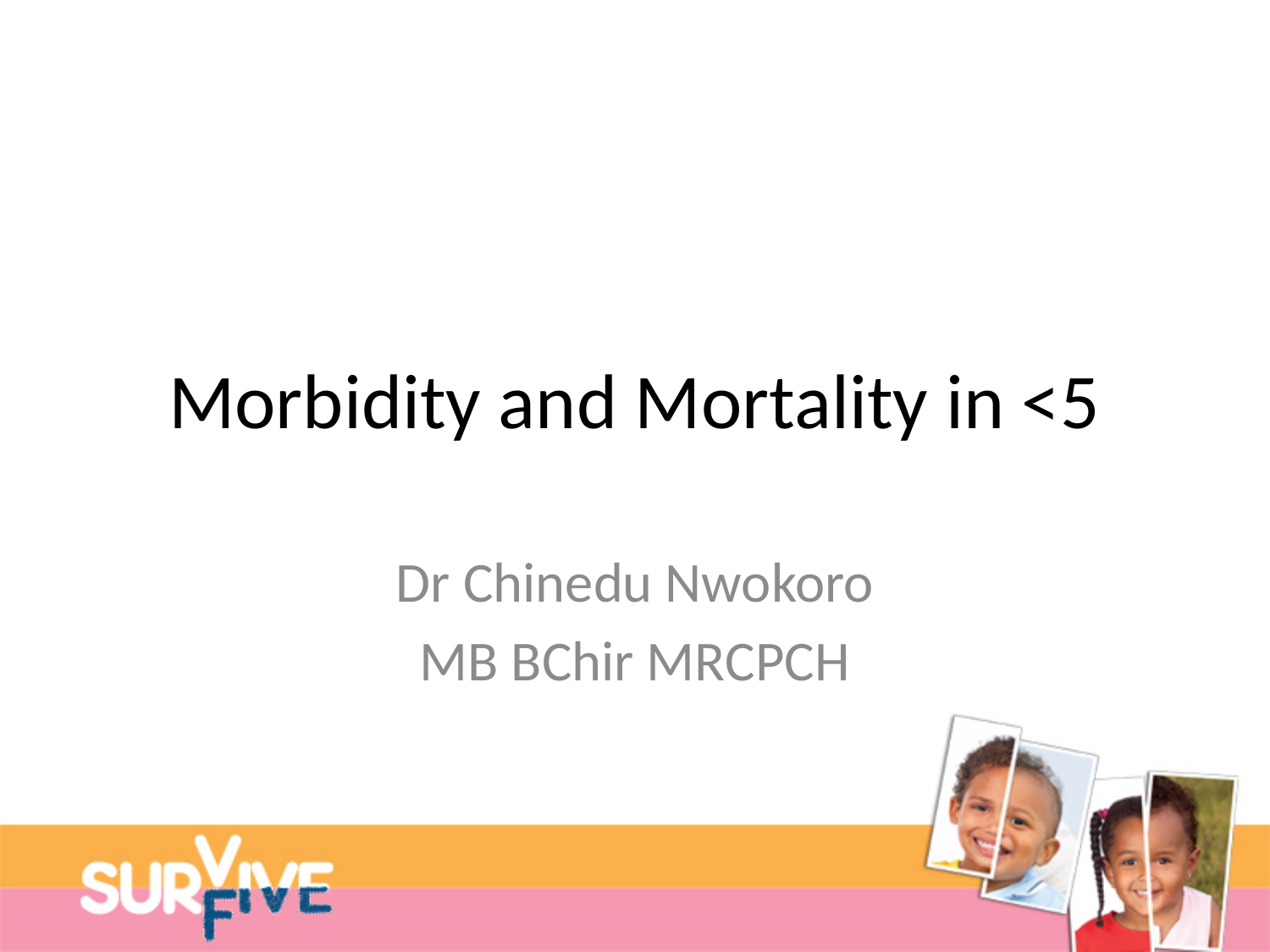

# Morbidity and Mortality in <5
Dr Chinedu Nwokoro
MB BChir MRCPCH